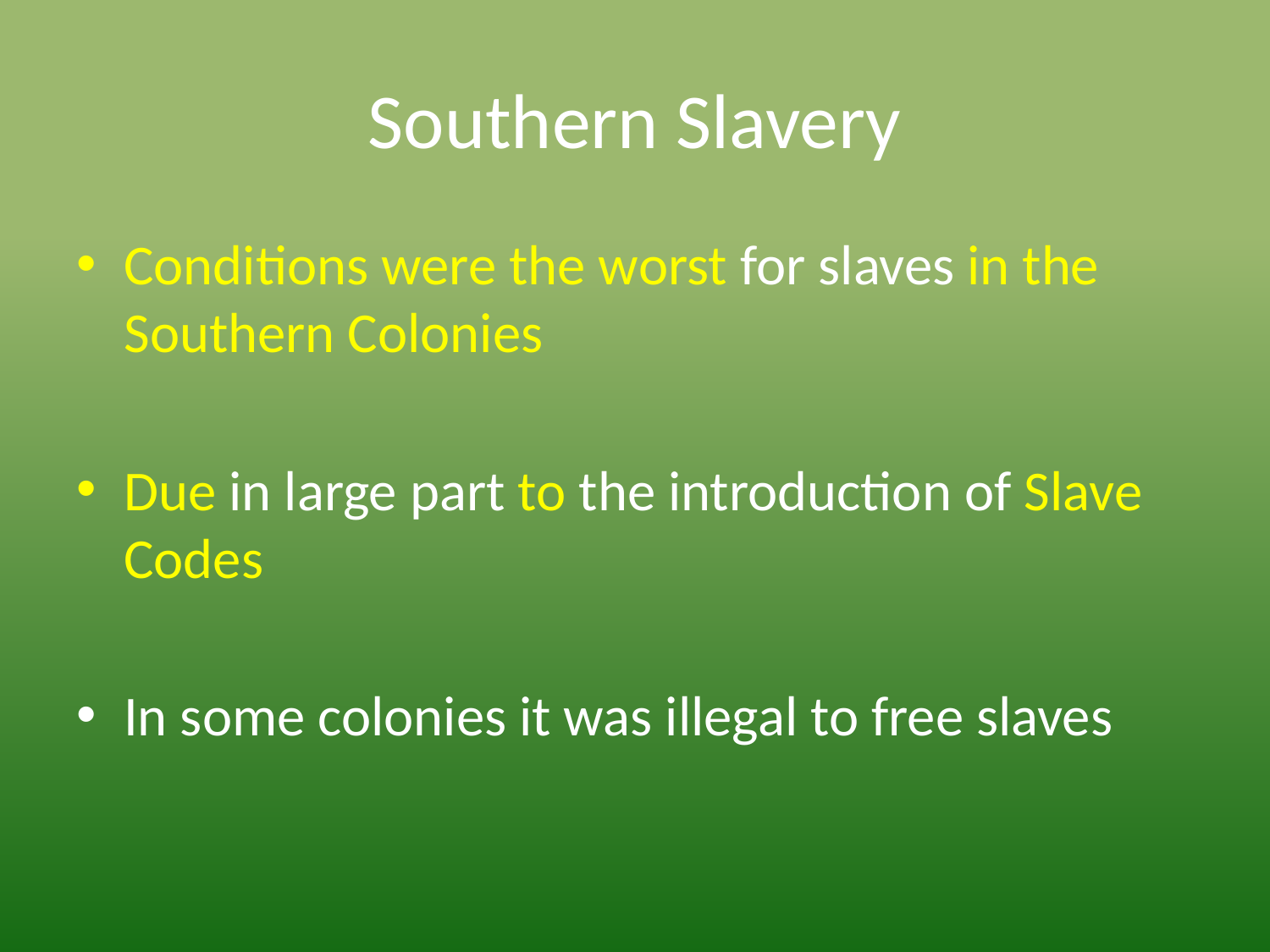

# Southern Slavery
Conditions were the worst for slaves in the Southern Colonies

Due in large part to the introduction of Slave Codes

In some colonies it was illegal to free slaves